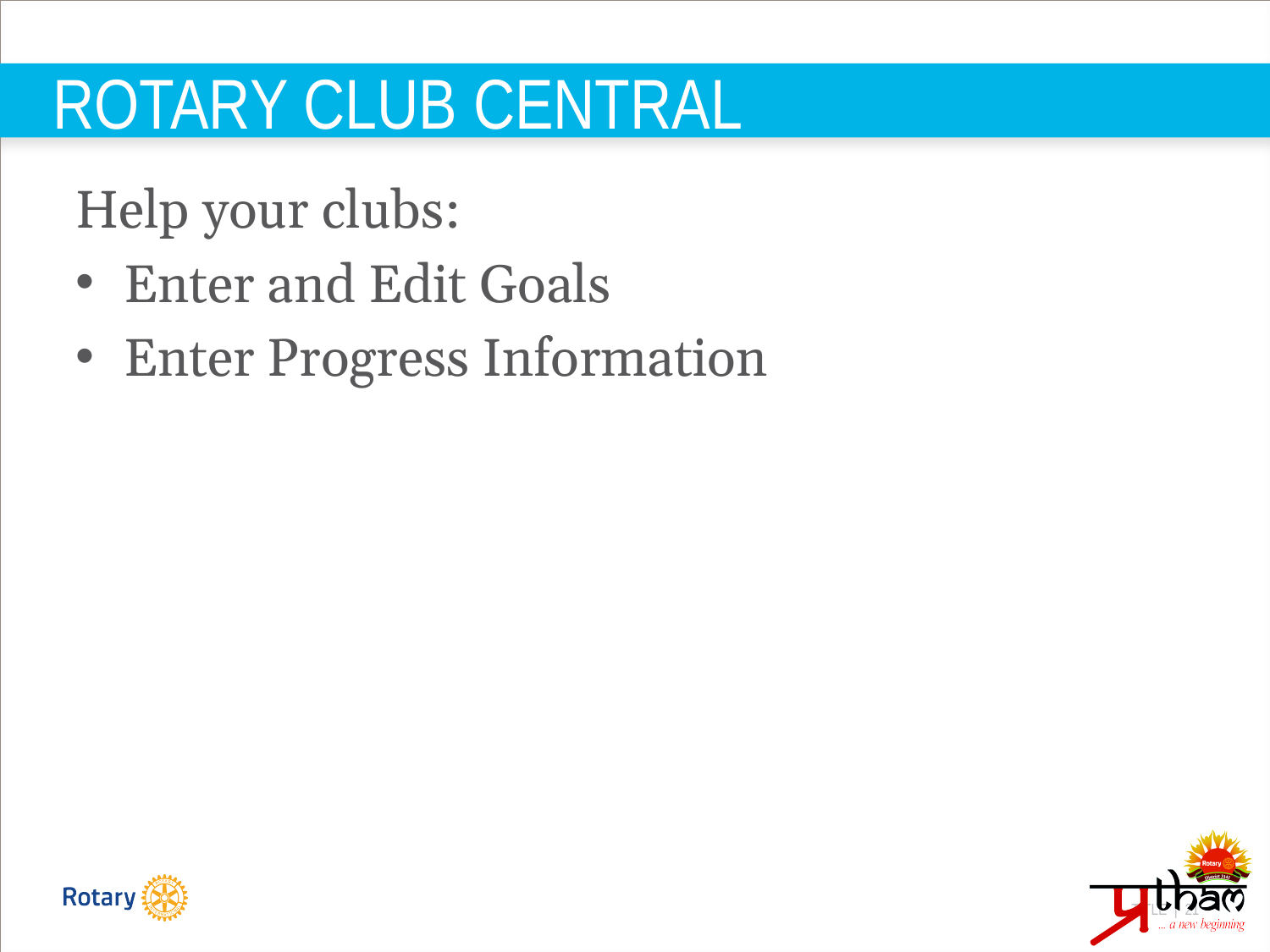

# ROTARY CLUB CENTRAL
Help your clubs:
Enter and Edit Goals
Enter Progress Information